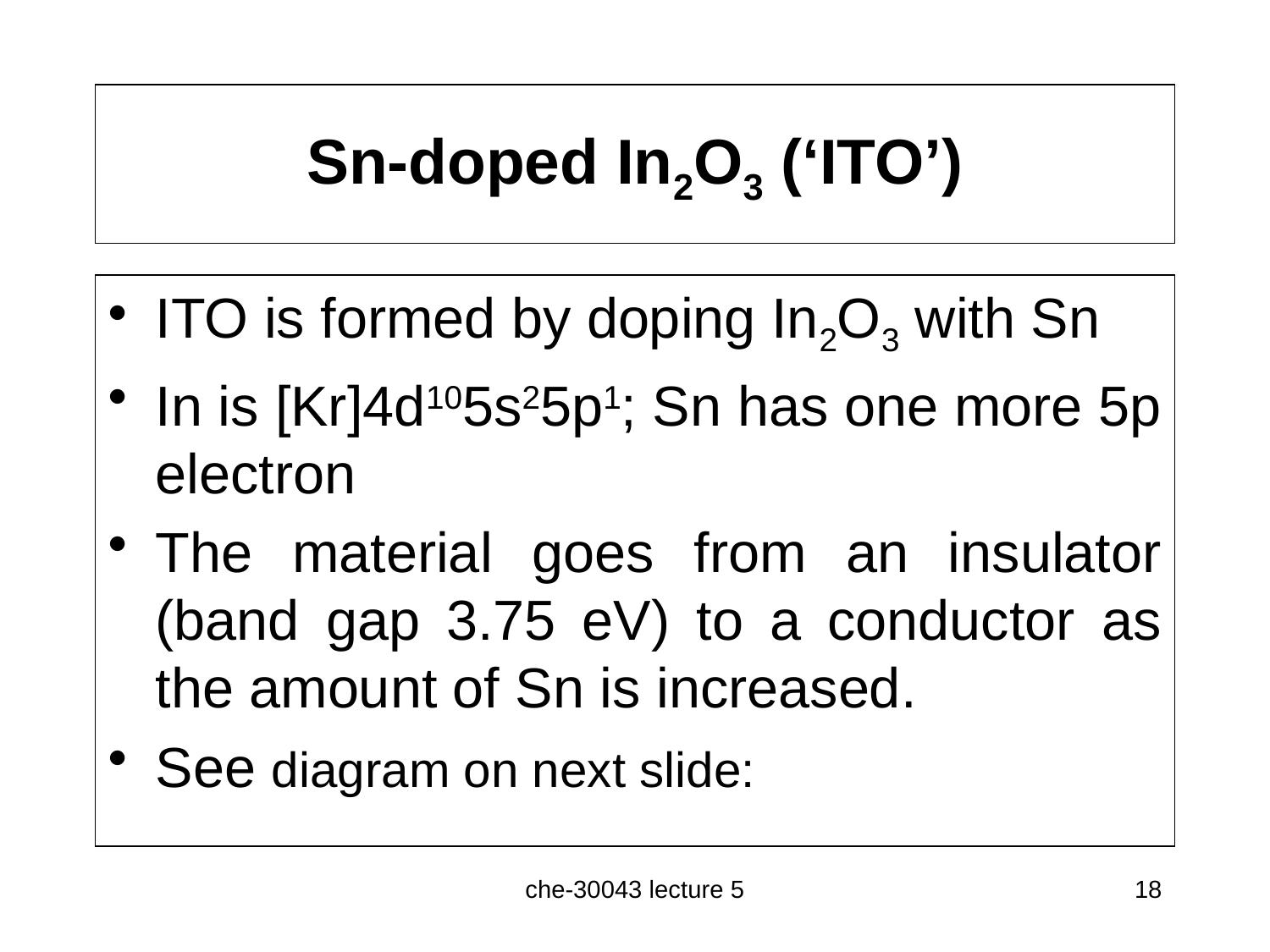

# Sn-doped In2O3 (‘ITO’)
ITO is formed by doping In2O3 with Sn
In is [Kr]4d105s25p1; Sn has one more 5p electron
The material goes from an insulator (band gap 3.75 eV) to a conductor as the amount of Sn is increased.
See diagram on next slide:
che-30043 lecture 5
18